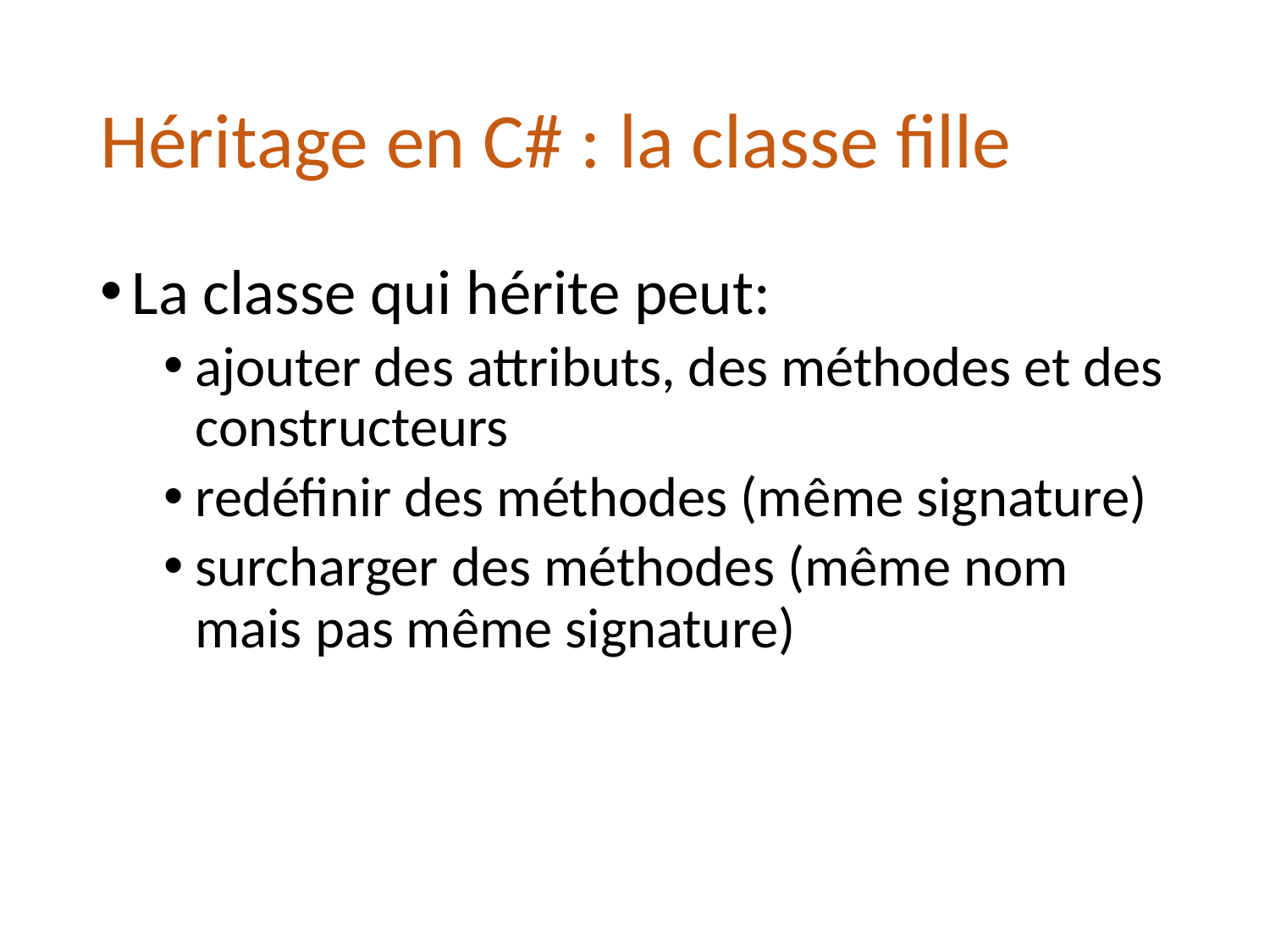

# Héritage en C# : la classe fille
La classe qui hérite peut:
ajouter des attributs, des méthodes et des constructeurs
redéfinir des méthodes (même signature)
surcharger des méthodes (même nom mais pas même signature)